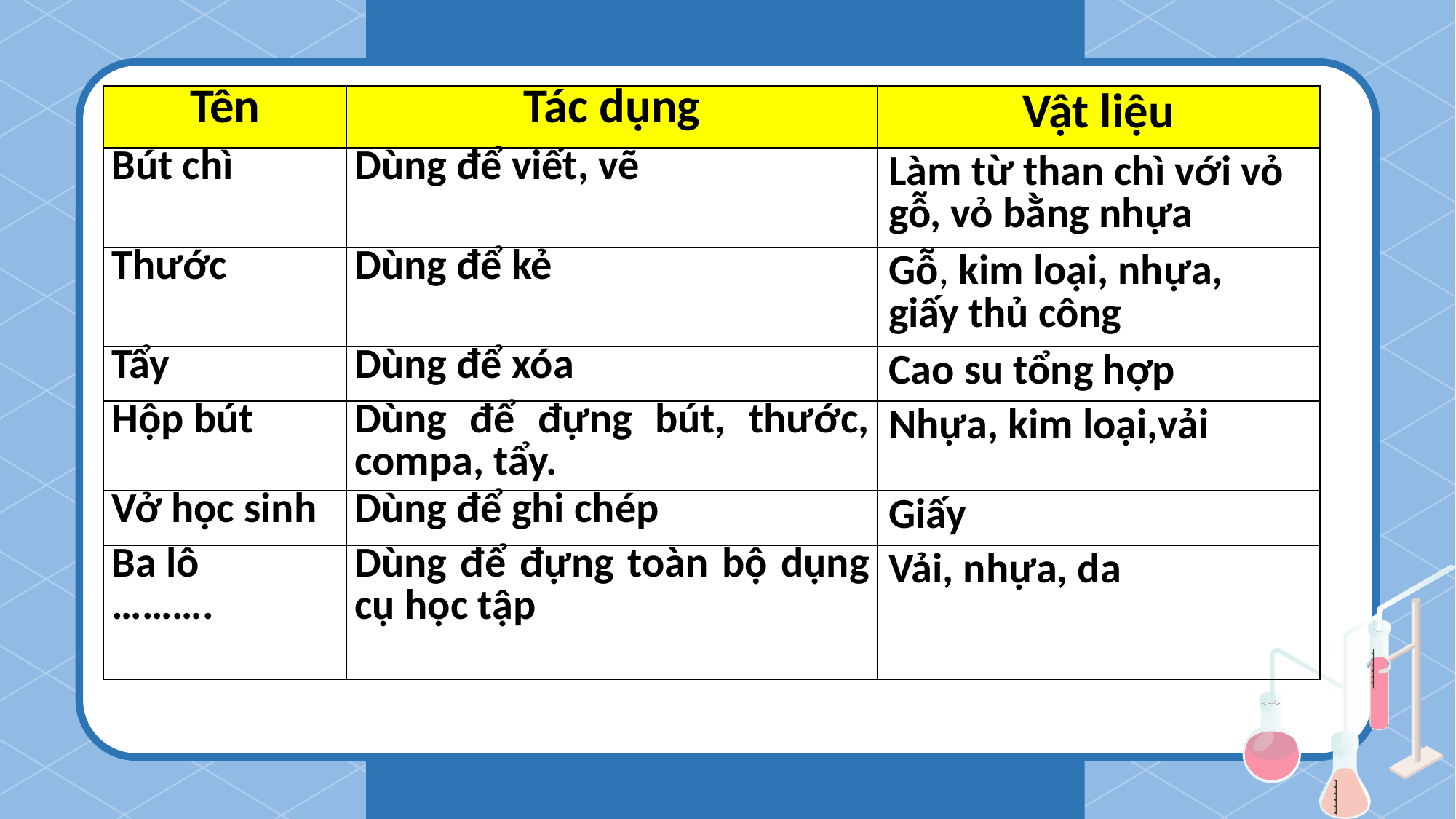

| Tên | Tác dụng | Vật liệu |
| --- | --- | --- |
| Bút chì | Dùng để viết, vẽ | Làm từ than chì với vỏ gỗ, vỏ bằng nhựa |
| Thước | Dùng để kẻ | Gỗ, kim loại, nhựa, giấy thủ công |
| Tẩy | Dùng để xóa | Cao su tổng hợp |
| Hộp bút | Dùng để đựng bút, thước, compa, tẩy. | Nhựa, kim loại,vải |
| Vở học sinh | Dùng để ghi chép | Giấy |
| Ba lô ………. | Dùng để đựng toàn bộ dụng cụ học tập | Vải, nhựa, da |